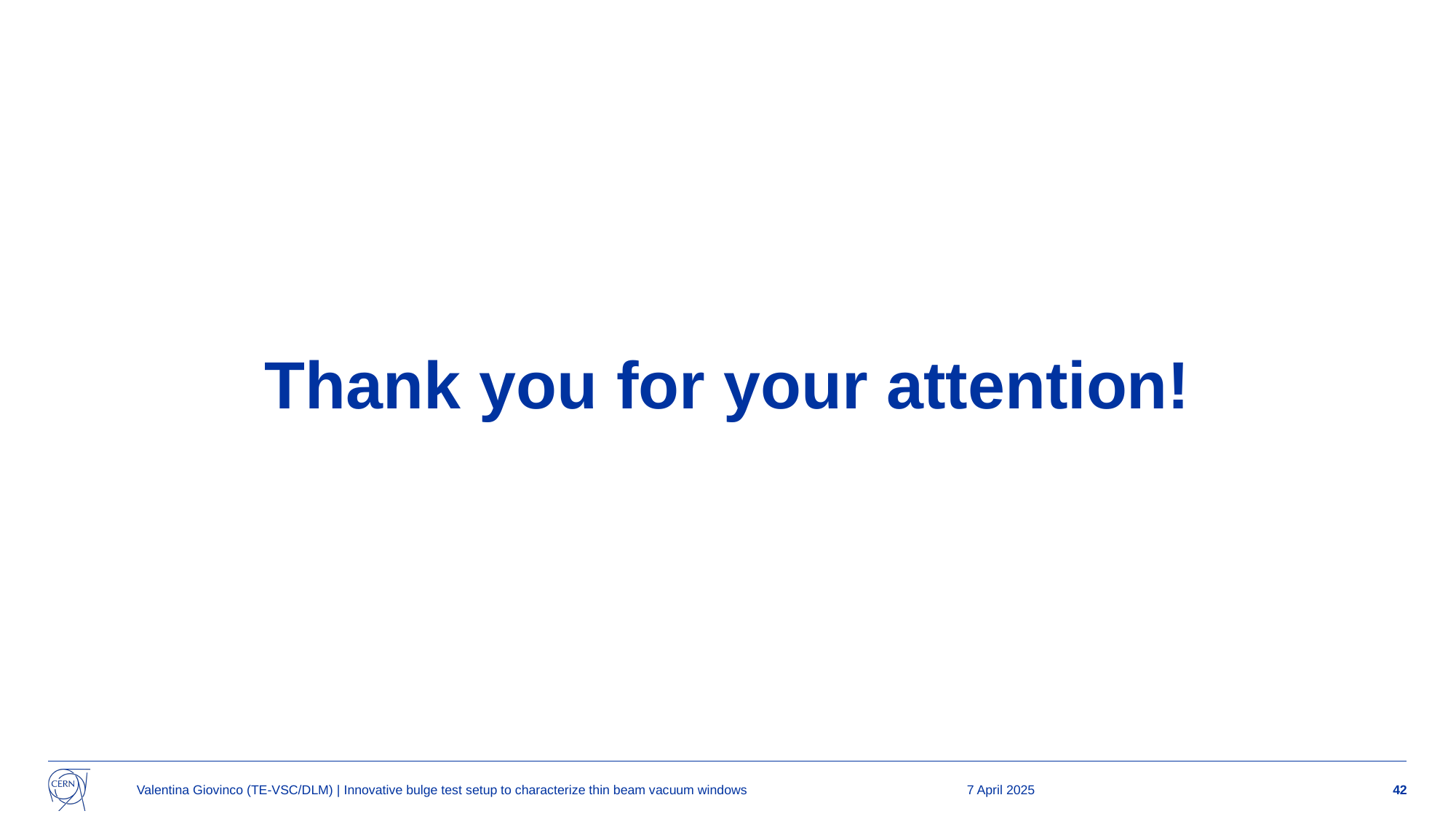

Thank you for your attention!
Valentina Giovinco (TE-VSC/DLM) | Innovative bulge test setup to characterize thin beam vacuum windows
7 April 2025
42